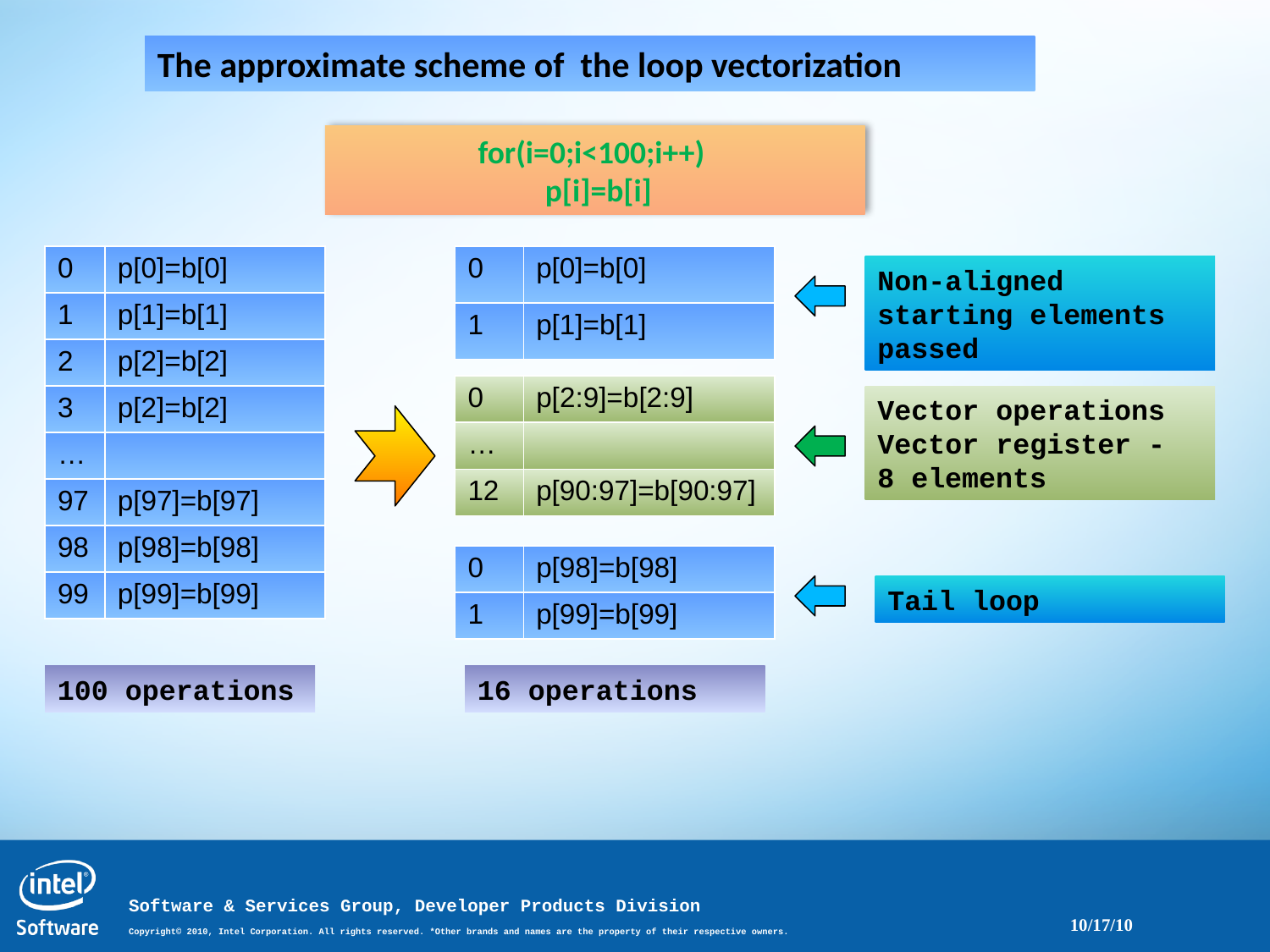

The approximate scheme of  the loop vectorization
for(i=0;i<100;i++)
 p[i]=b[i]
| 0 | p[0]=b[0] |
| --- | --- |
| 1 | p[1]=b[1] |
| 2 | p[2]=b[2] |
| 3 | p[2]=b[2] |
| … |  |
| 97 | p[97]=b[97] |
| 98 | p[98]=b[98] |
| 99 | p[99]=b[99] |
| 0 | p[0]=b[0] |
| --- | --- |
| 1 | p[1]=b[1] |
Non-aligned starting elements passed

| 0 | p[2:9]=b[2:9] |
| --- | --- |
| … |  |
| 12 | p[90:97]=b[90:97] |
Vector operations
Vector register -  8 elements

| 0 | p[98]=b[98] |
| --- | --- |
| 1 | p[99]=b[99] |

Tail loop
100 operations
16 operations
10/17/10